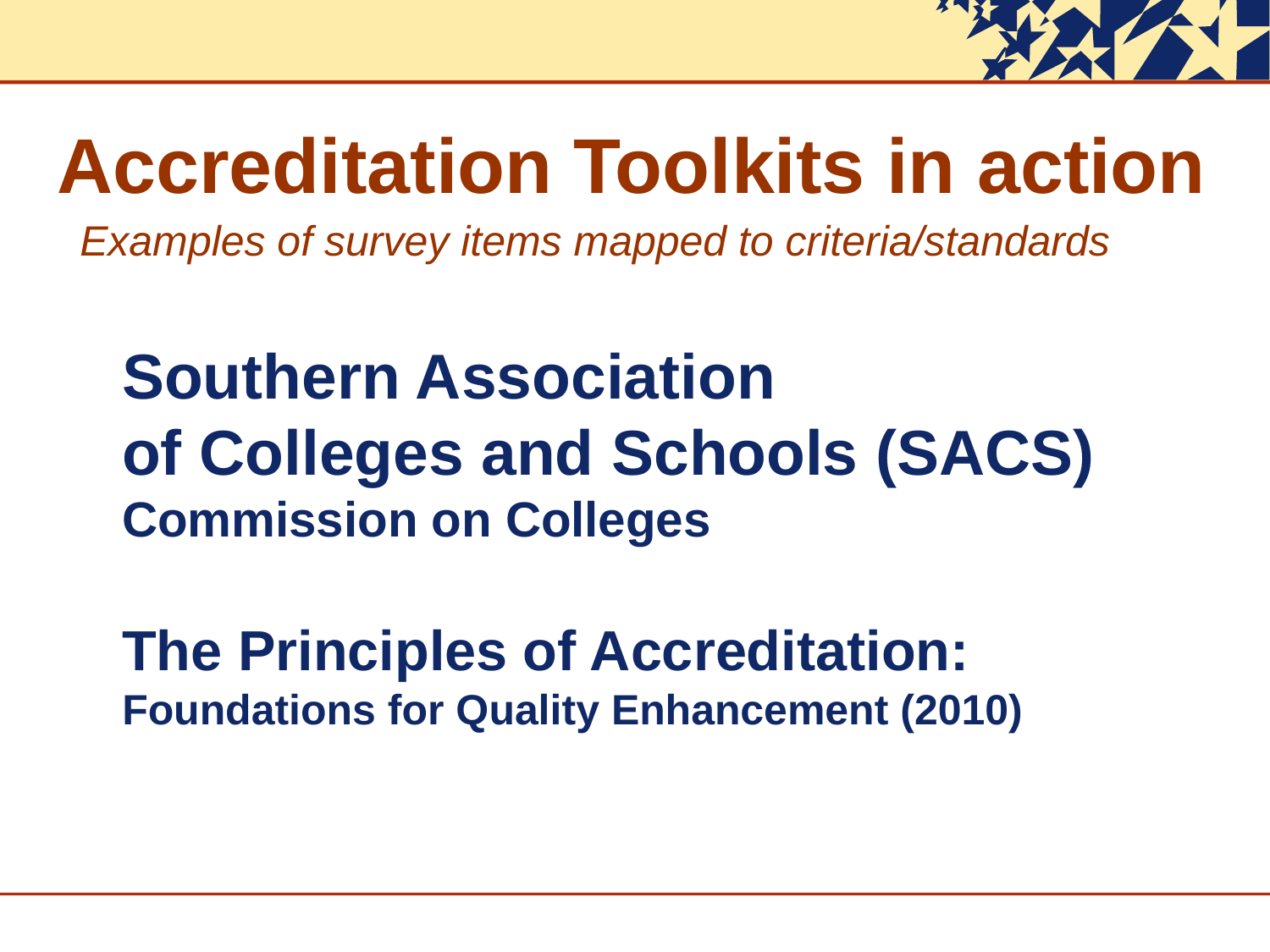

# Accreditation Toolkits in action
Examples of survey items mapped to criteria/standards
Southern Association
of Colleges and Schools (SACS)
Commission on Colleges

The Principles of Accreditation:
Foundations for Quality Enhancement (2010)